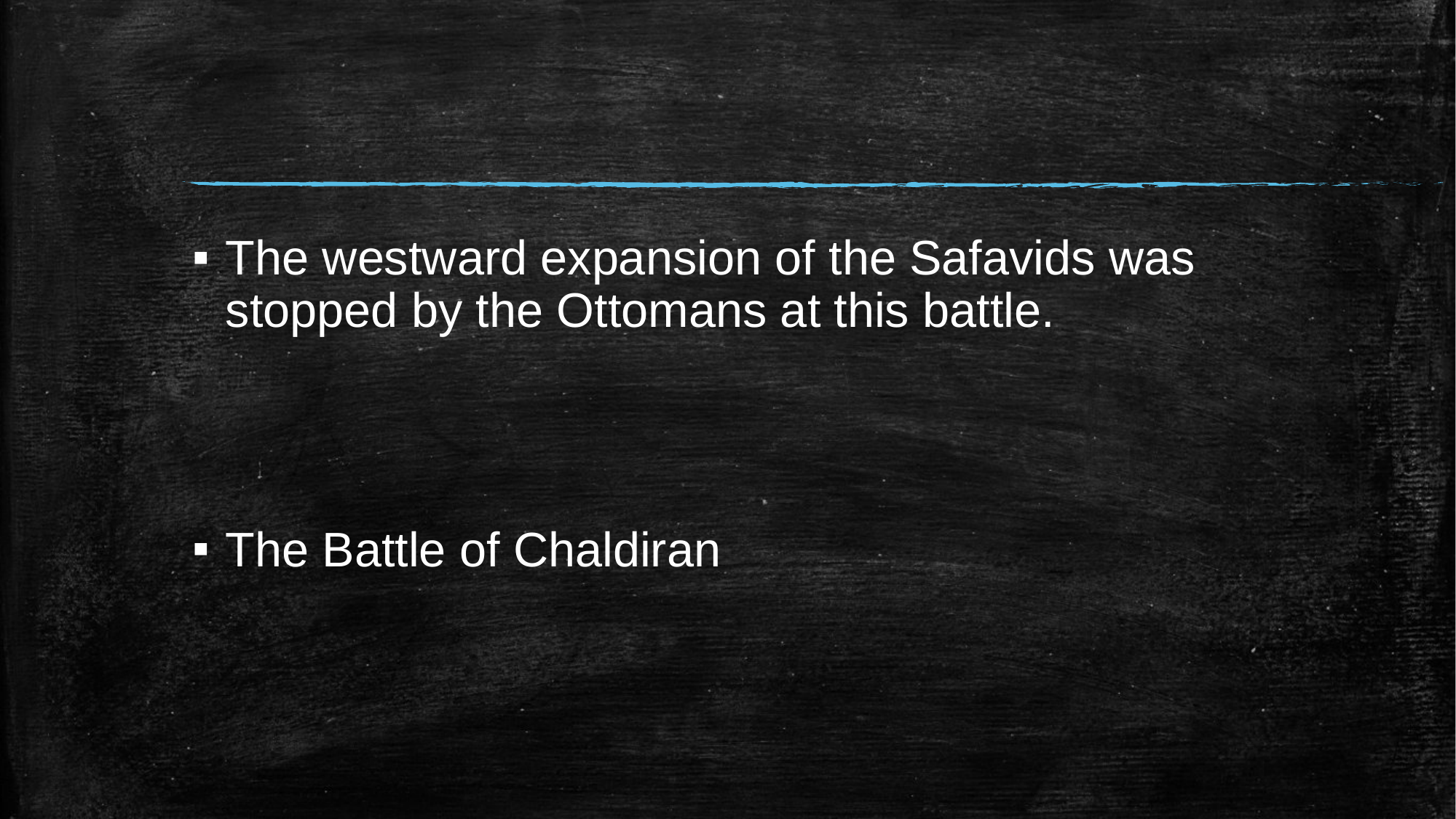

#
The westward expansion of the Safavids was stopped by the Ottomans at this battle.

The Battle of Chaldiran